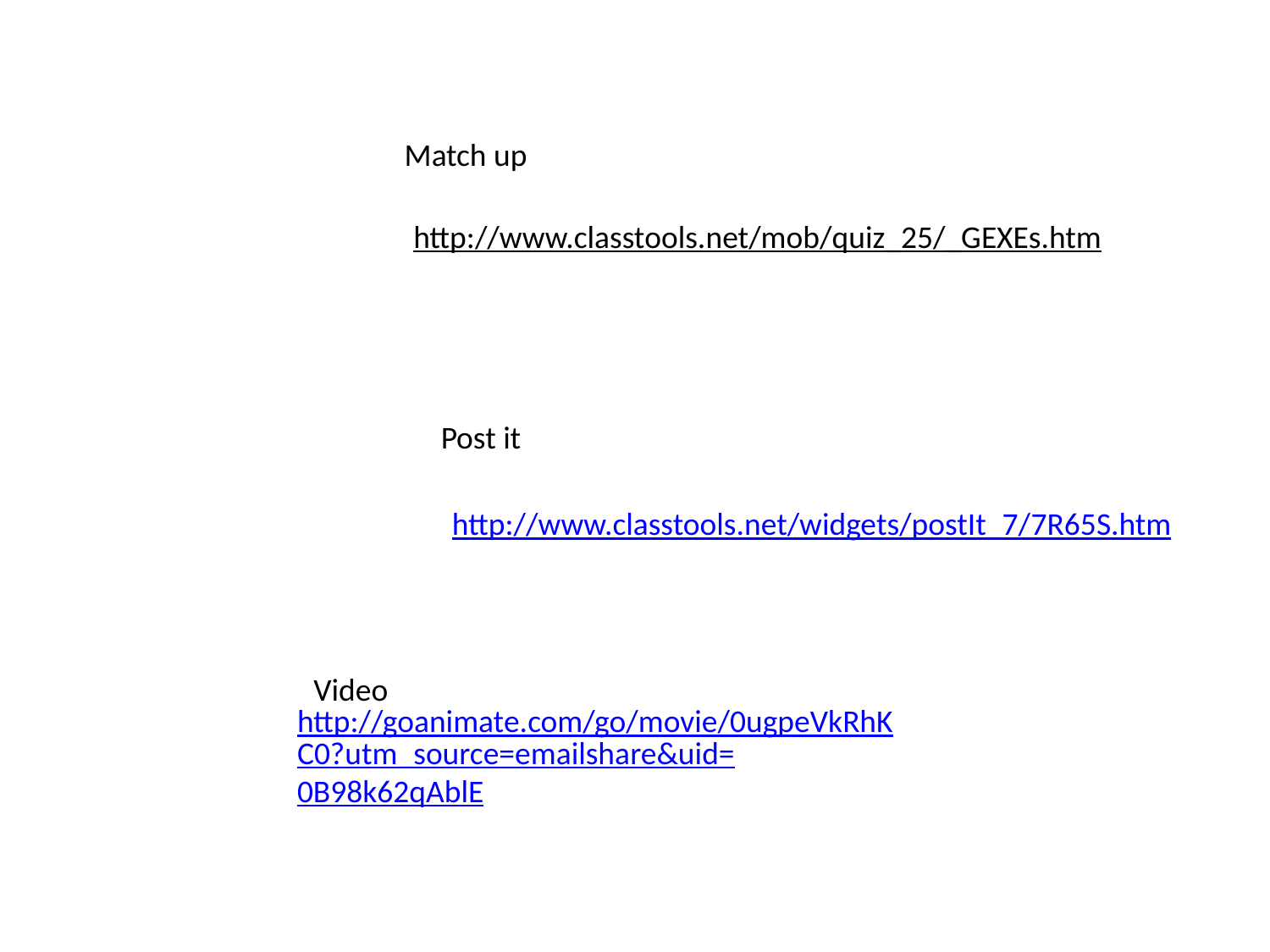

Match up
http://www.classtools.net/mob/quiz_25/_GEXEs.htm
Post it
http://www.classtools.net/widgets/postIt_7/7R65S.htm

Video

http://goanimate.com/go/movie/0ugpeVkRhKC0?utm_source=emailshare&uid=0B98k62qAblE